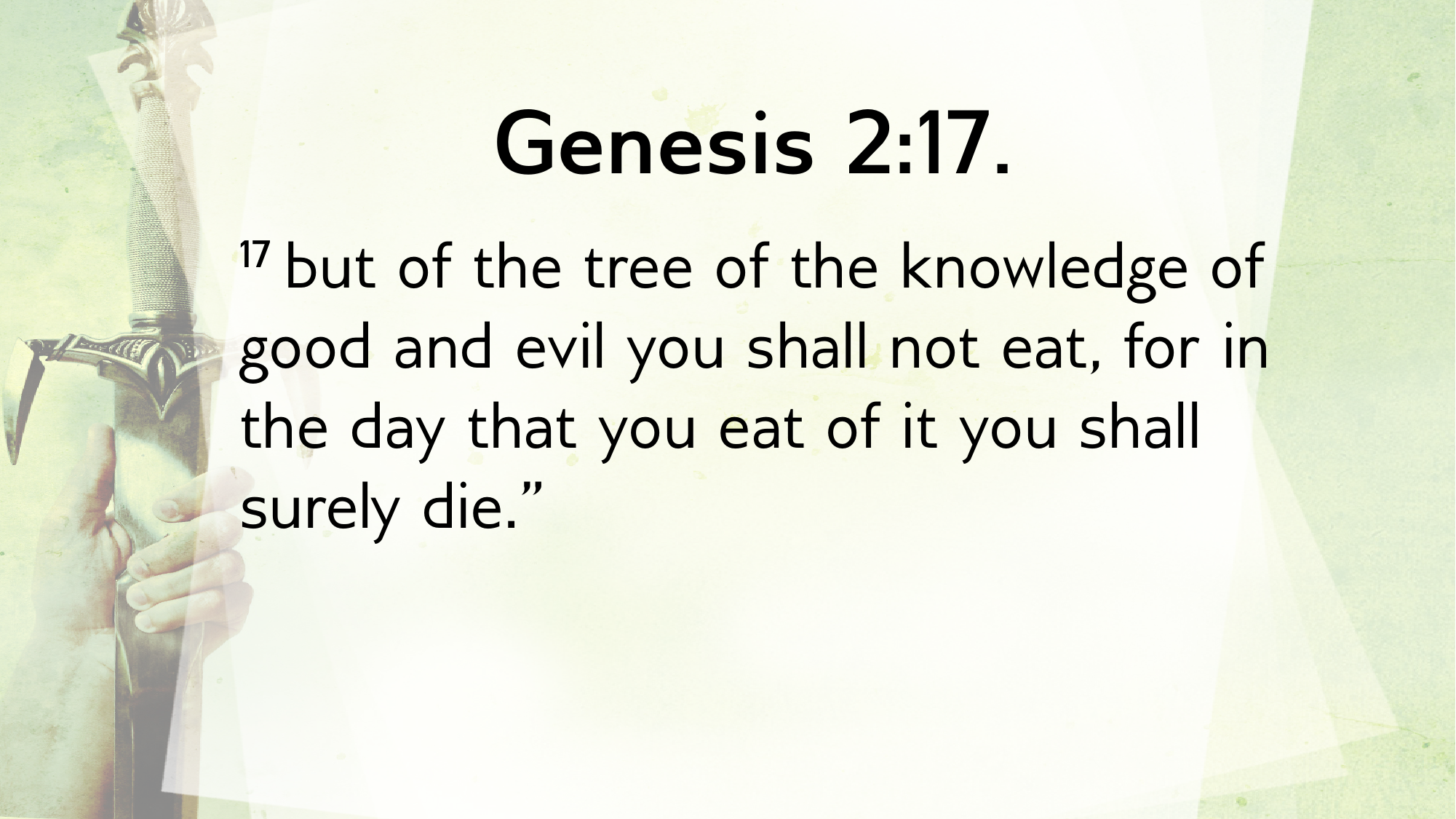

Genesis 2:17.
17 but of the tree of the knowledge of good and evil you shall not eat, for in the day that you eat of it you shall surely die.”